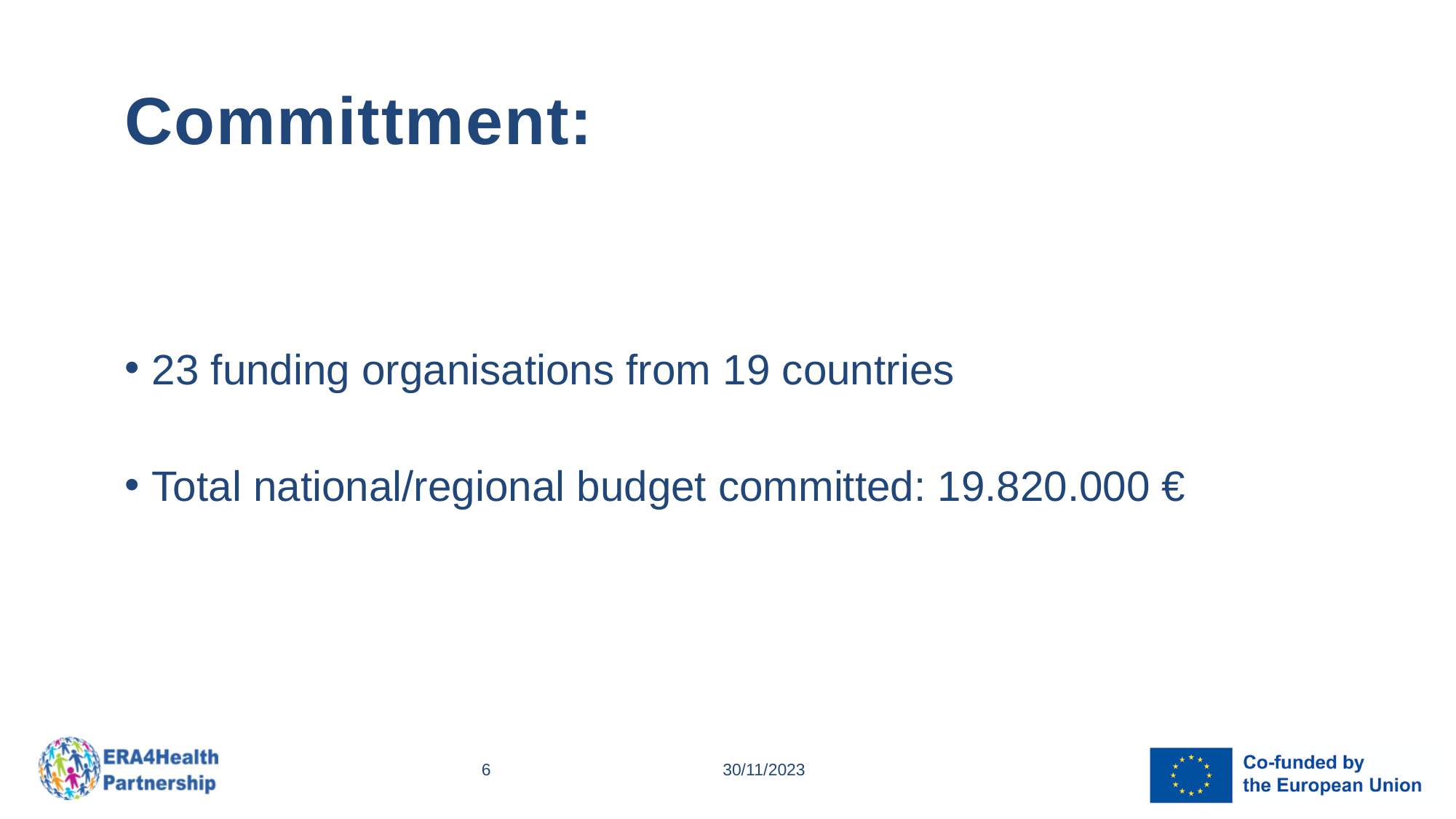

# Committment:
23 funding organisations from 19 countries
Total national/regional budget committed: 19.820.000 €
6

30/11/2023